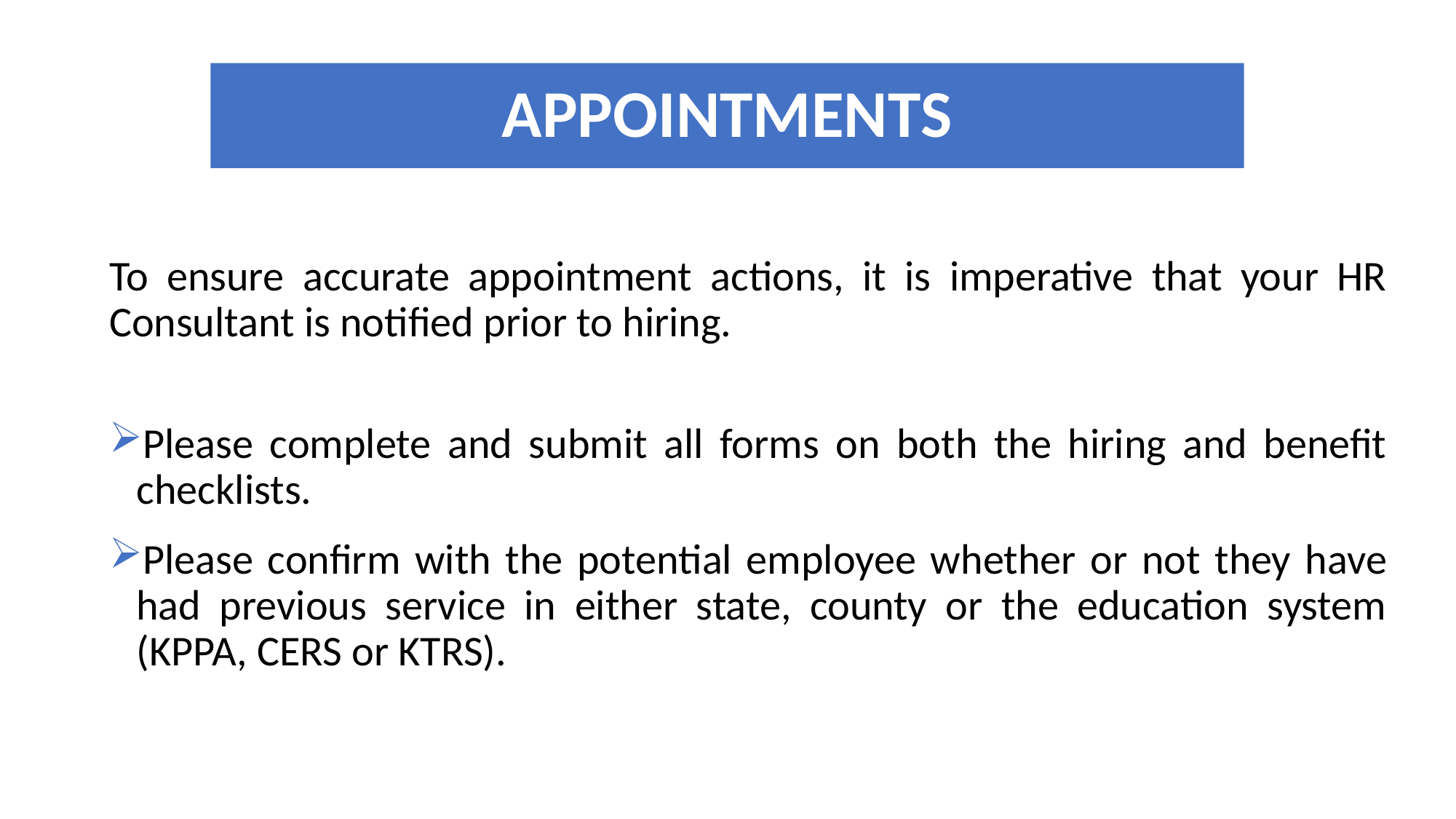

# APPOINTMENTS
To ensure accurate appointment actions, it is imperative that your HR Consultant is notified prior to hiring.

Please complete and submit all forms on both the hiring and benefit checklists.
Please confirm with the potential employee whether or not they have had previous service in either state, county or the education system (KPPA, CERS or KTRS).